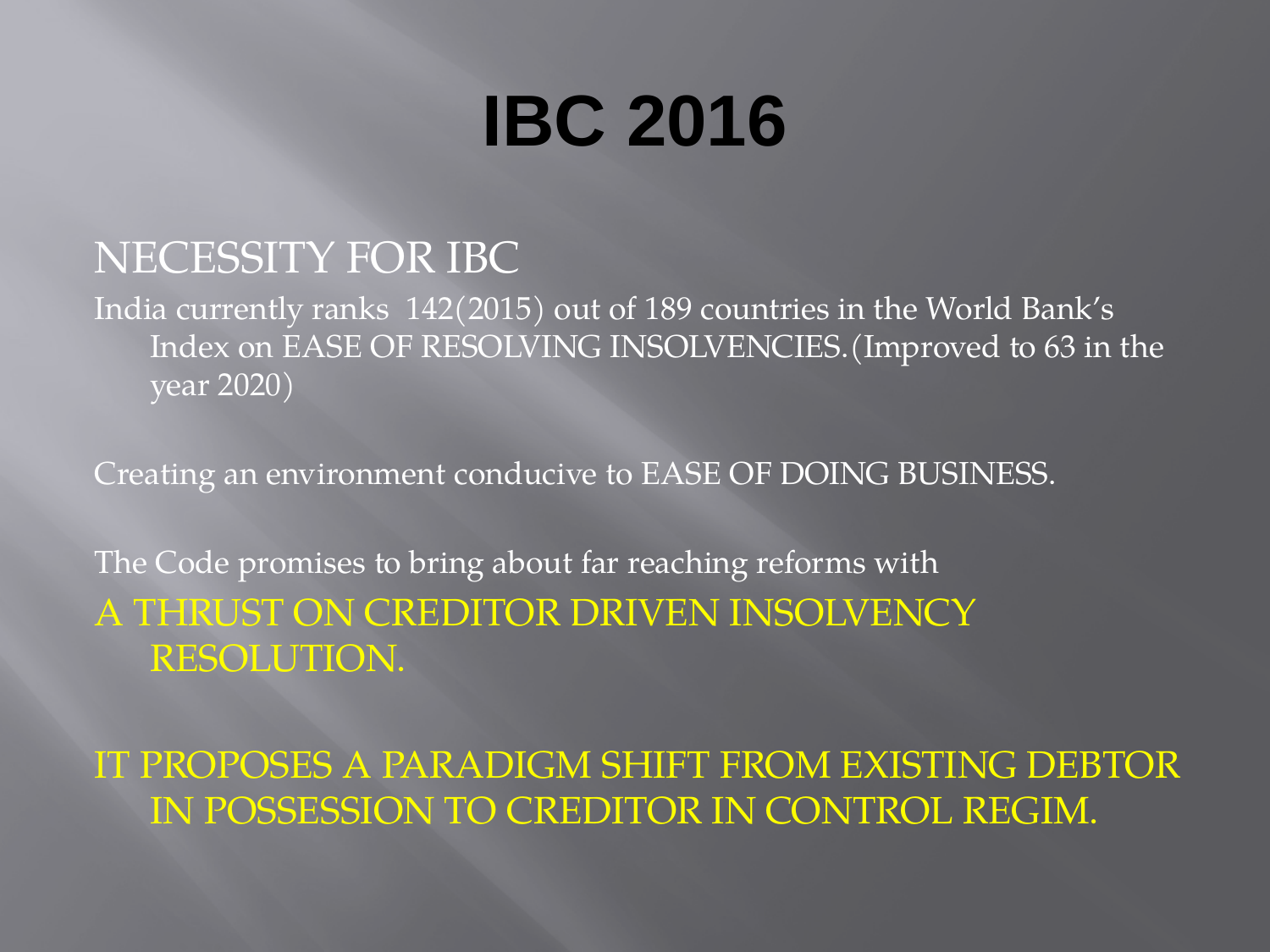

# IBC 2016
NECESSITY FOR IBC
India currently ranks  142(2015) out of 189 countries in the World Bank’s Index on EASE OF RESOLVING INSOLVENCIES.(Improved to 63 in the  year 2020)

Creating an environment conducive to EASE OF DOING BUSINESS.

The Code promises to bring about far reaching reforms with
A THRUST ON CREDITOR DRIVEN INSOLVENCY RESOLUTION.

IT PROPOSES A PARADIGM SHIFT FROM EXISTING DEBTOR IN POSSESSION TO CREDITOR IN CONTROL REGIM.